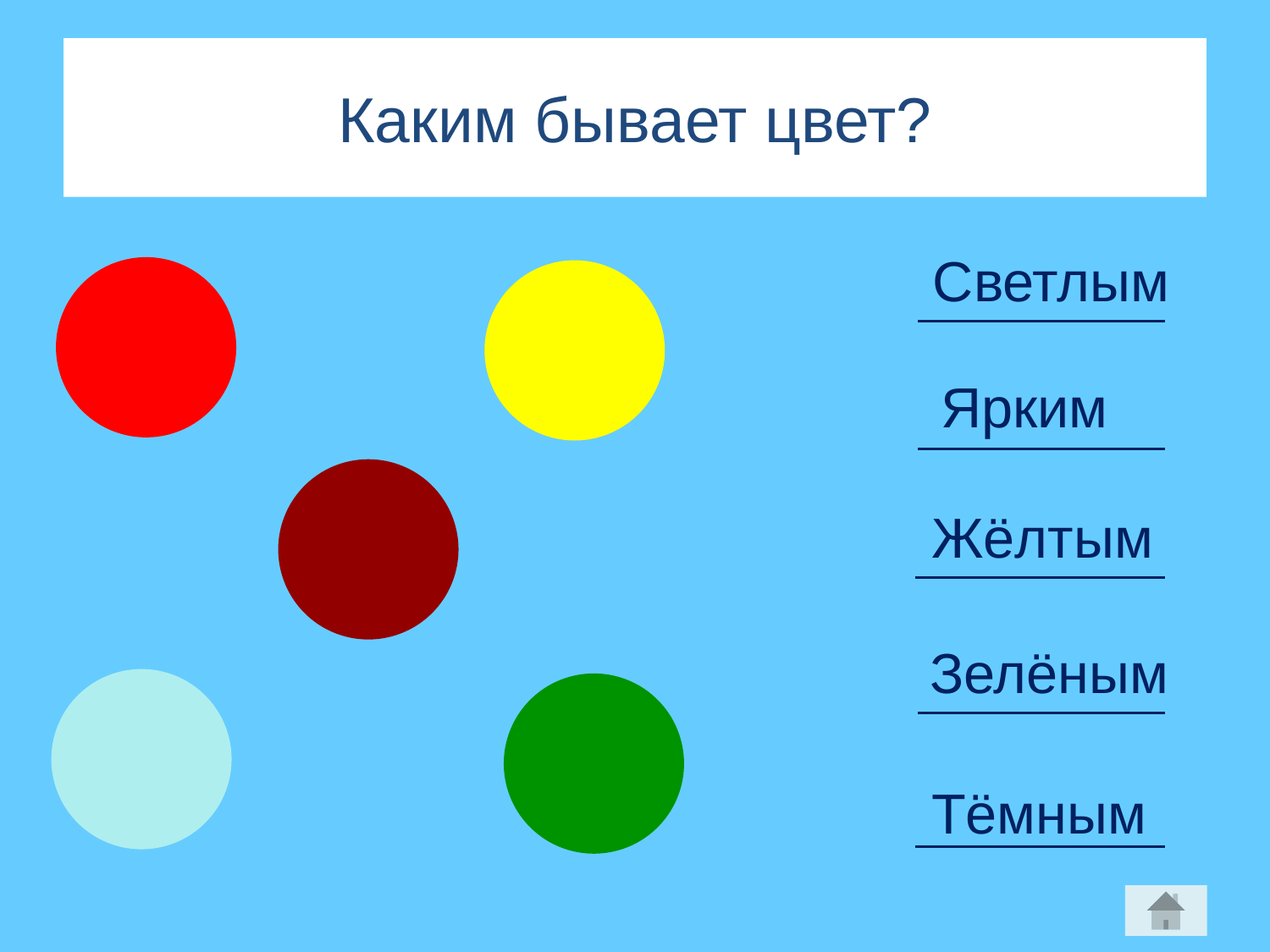

# Каким бывает цвет?
Светлым

Ярким

Жёлтым
Зелёным

Тёмным